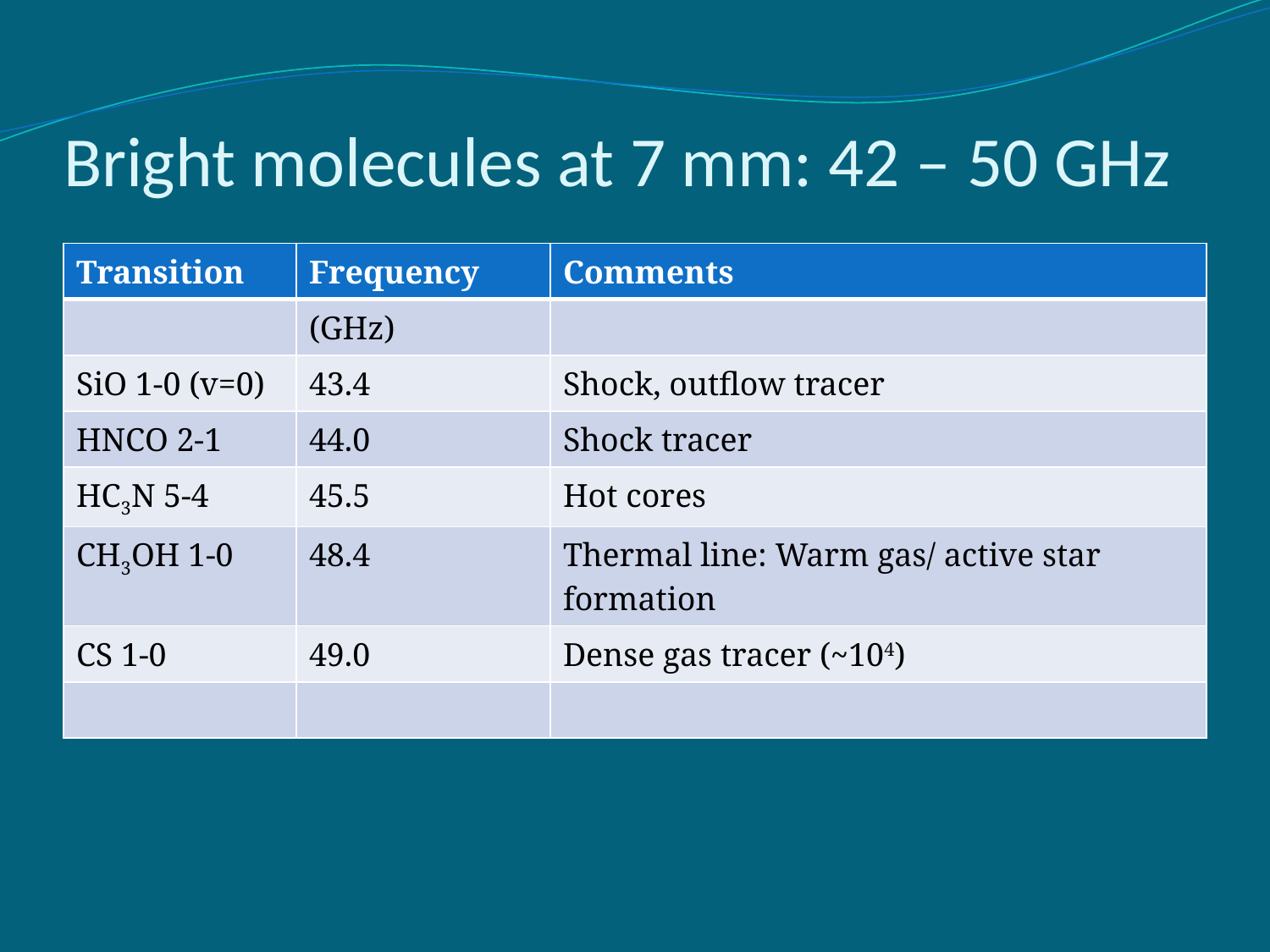

# Bright molecules at 7 mm: 42 – 50 GHz
| Transition | Frequency | Comments |
| --- | --- | --- |
|  | (GHz) |  |
| SiO 1-0 (v=0) | 43.4 | Shock, outflow tracer |
| HNCO 2-1 | 44.0 | Shock tracer |
| HC3N 5-4 | 45.5 | Hot cores |
| CH3OH 1-0 | 48.4 | Thermal line: Warm gas/ active star formation |
| CS 1-0 | 49.0 | Dense gas tracer (~104) |
|  |  |  |